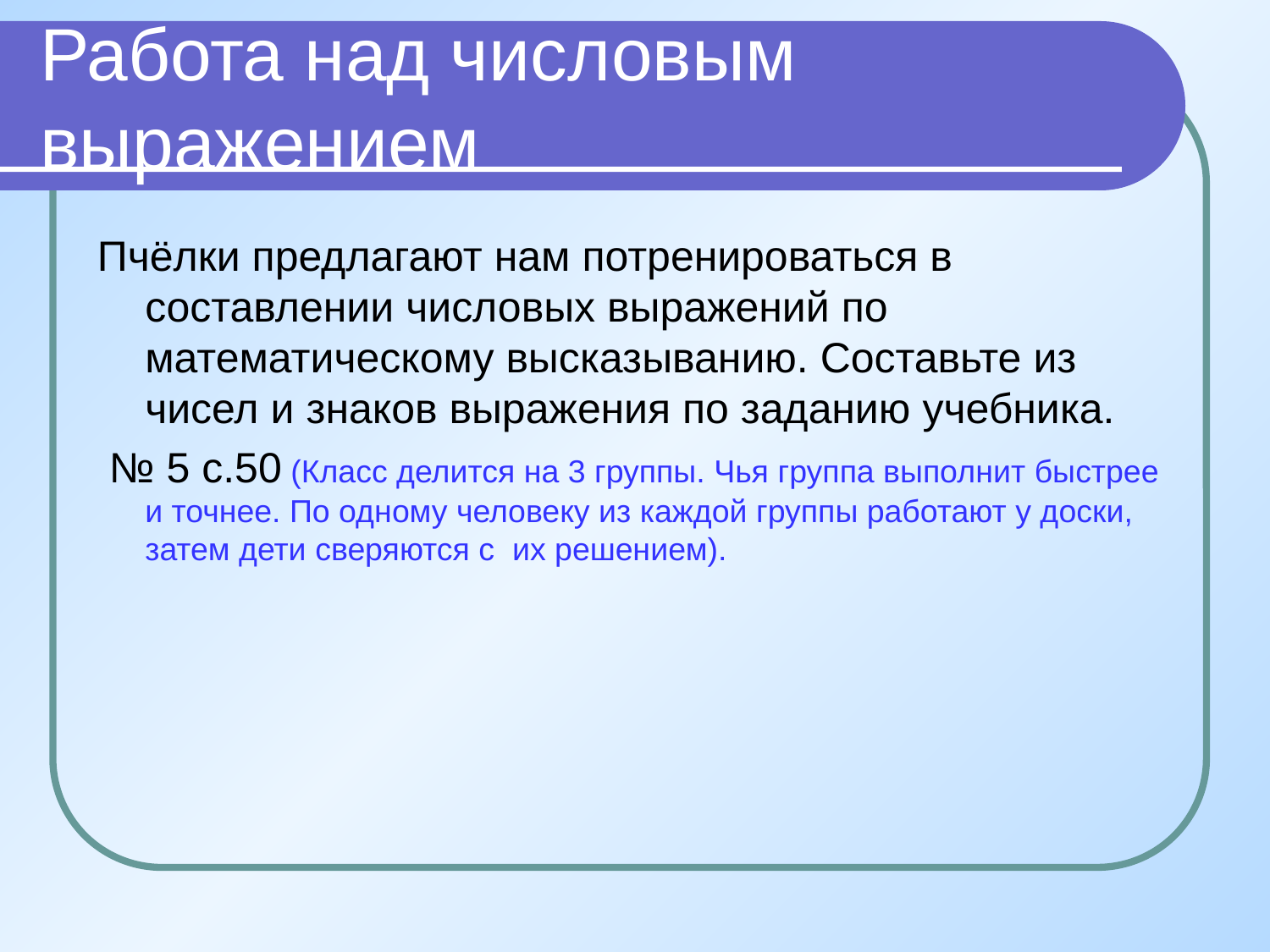

# Работа над числовым выражением
Пчёлки предлагают нам потренироваться в составлении числовых выражений по математическому высказыванию. Составьте из чисел и знаков выражения по заданию учебника.
 № 5 с.50 (Класс делится на 3 группы. Чья группа выполнит быстрее и точнее. По одному человеку из каждой группы работают у доски, затем дети сверяются с  их решением).